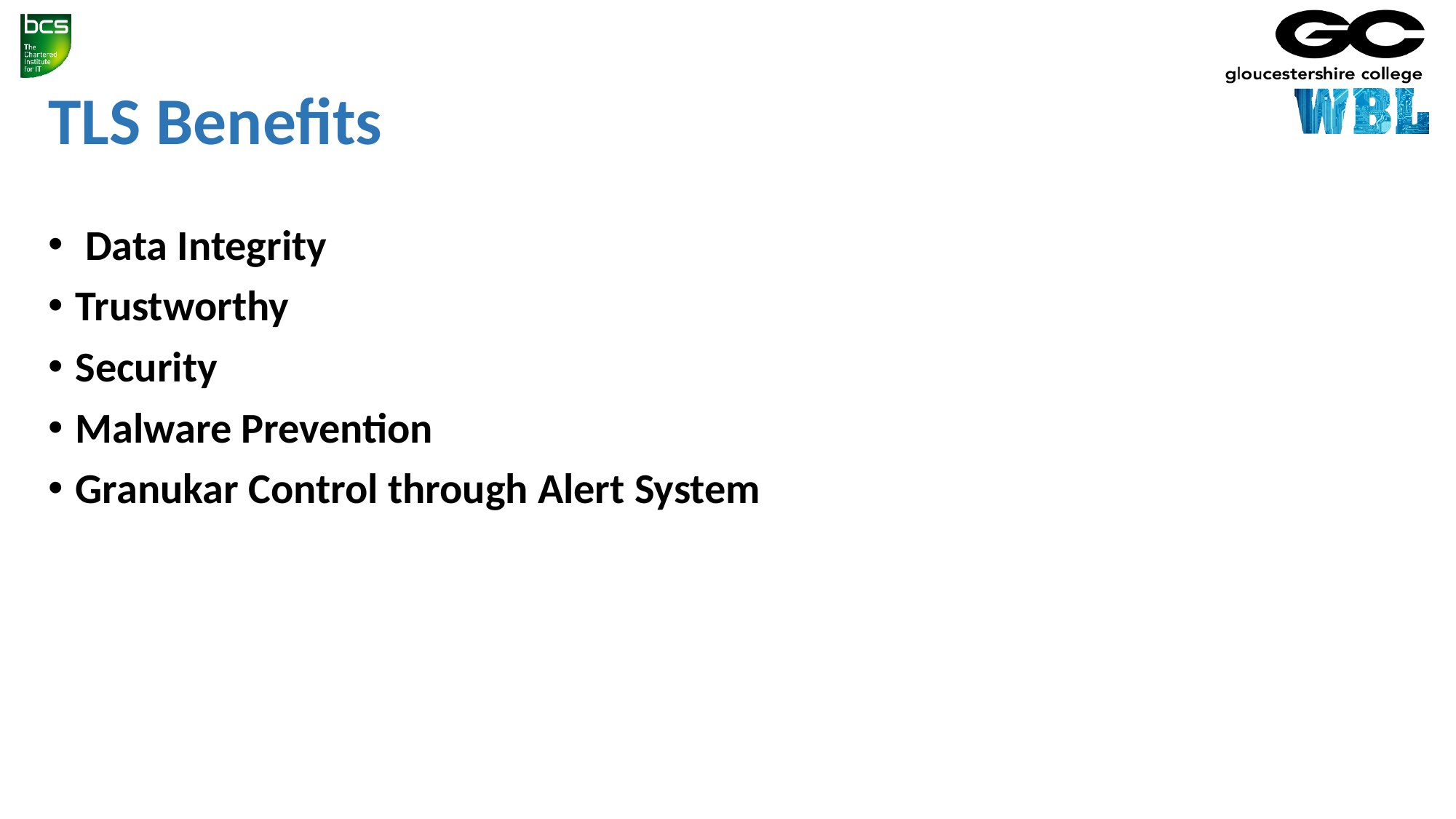

# TLS Benefits
 Data Integrity
Trustworthy
Security
Malware Prevention
Granukar Control through Alert System